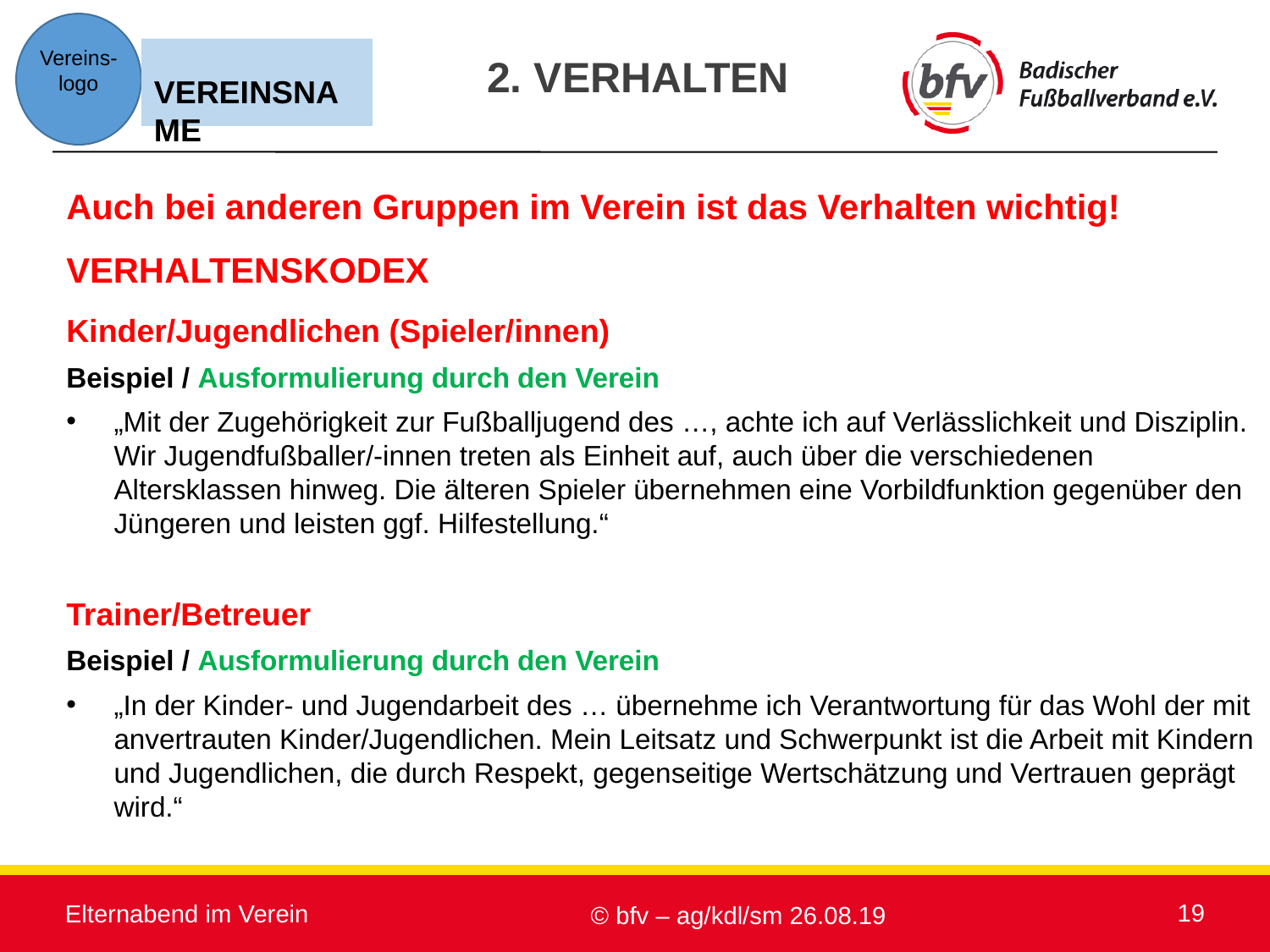

2. Verhalten

Auch bei anderen Gruppen im Verein ist das Verhalten wichtig!
VERHALTENSKODEX
Kinder/Jugendlichen (Spieler/innen)
Beispiel / Ausformulierung durch den Verein
„Mit der Zugehörigkeit zur Fußballjugend des …, achte ich auf Verlässlichkeit und Disziplin. Wir Jugendfußballer/-innen treten als Einheit auf, auch über die verschiedenen Altersklassen hinweg. Die älteren Spieler übernehmen eine Vorbildfunktion gegenüber den Jüngeren und leisten ggf. Hilfestellung.“

Trainer/Betreuer
Beispiel / Ausformulierung durch den Verein
„In der Kinder- und Jugendarbeit des … übernehme ich Verantwortung für das Wohl der mit anvertrauten Kinder/Jugendlichen. Mein Leitsatz und Schwerpunkt ist die Arbeit mit Kindern und Jugendlichen, die durch Respekt, gegenseitige Wertschätzung und Vertrauen geprägt wird.“